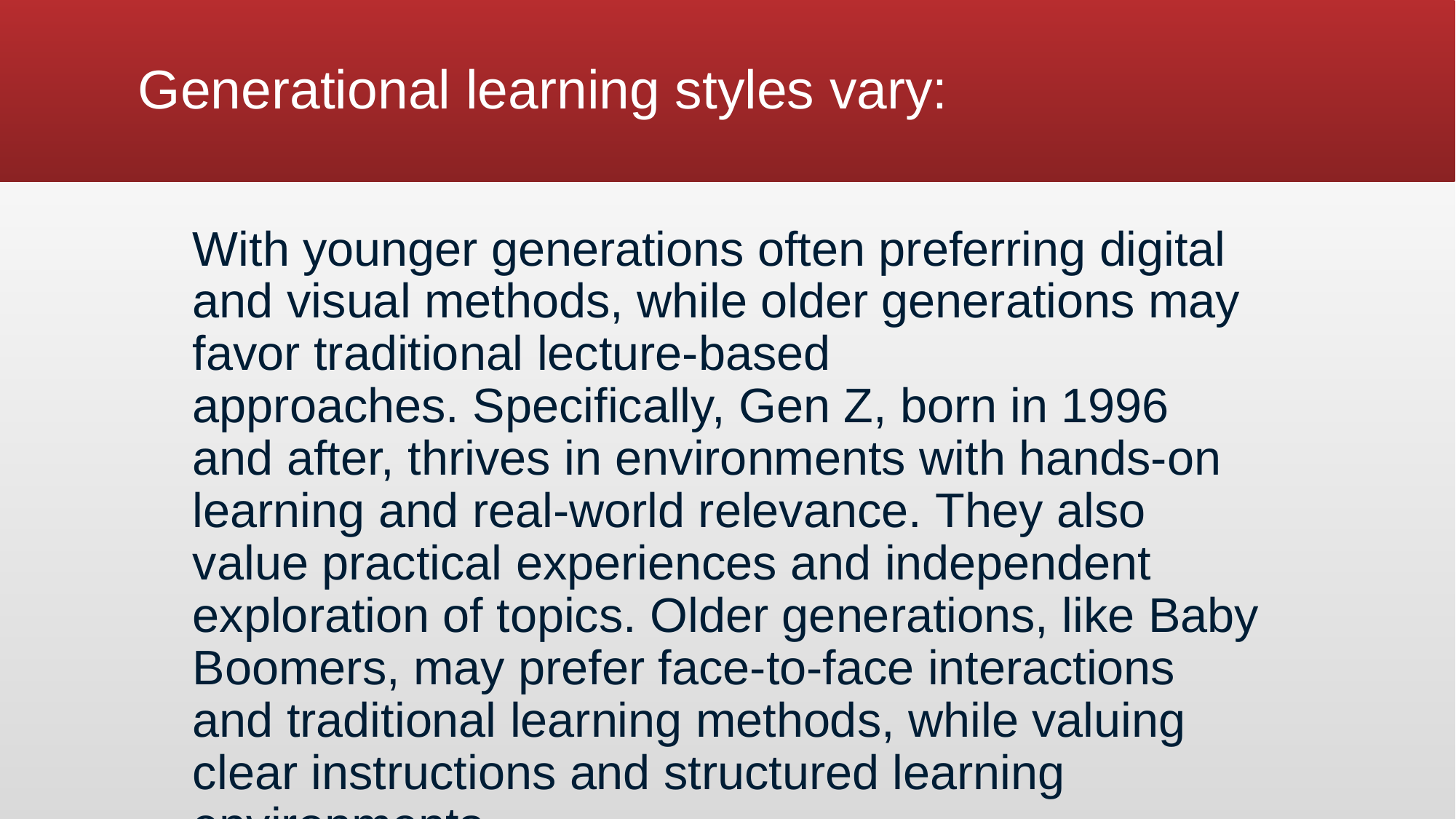

# Generational learning styles vary:
With younger generations often preferring digital and visual methods, while older generations may favor traditional lecture-based approaches. Specifically, Gen Z, born in 1996 and after, thrives in environments with hands-on learning and real-world relevance. They also value practical experiences and independent exploration of topics. Older generations, like Baby Boomers, may prefer face-to-face interactions and traditional learning methods, while valuing clear instructions and structured learning environments.